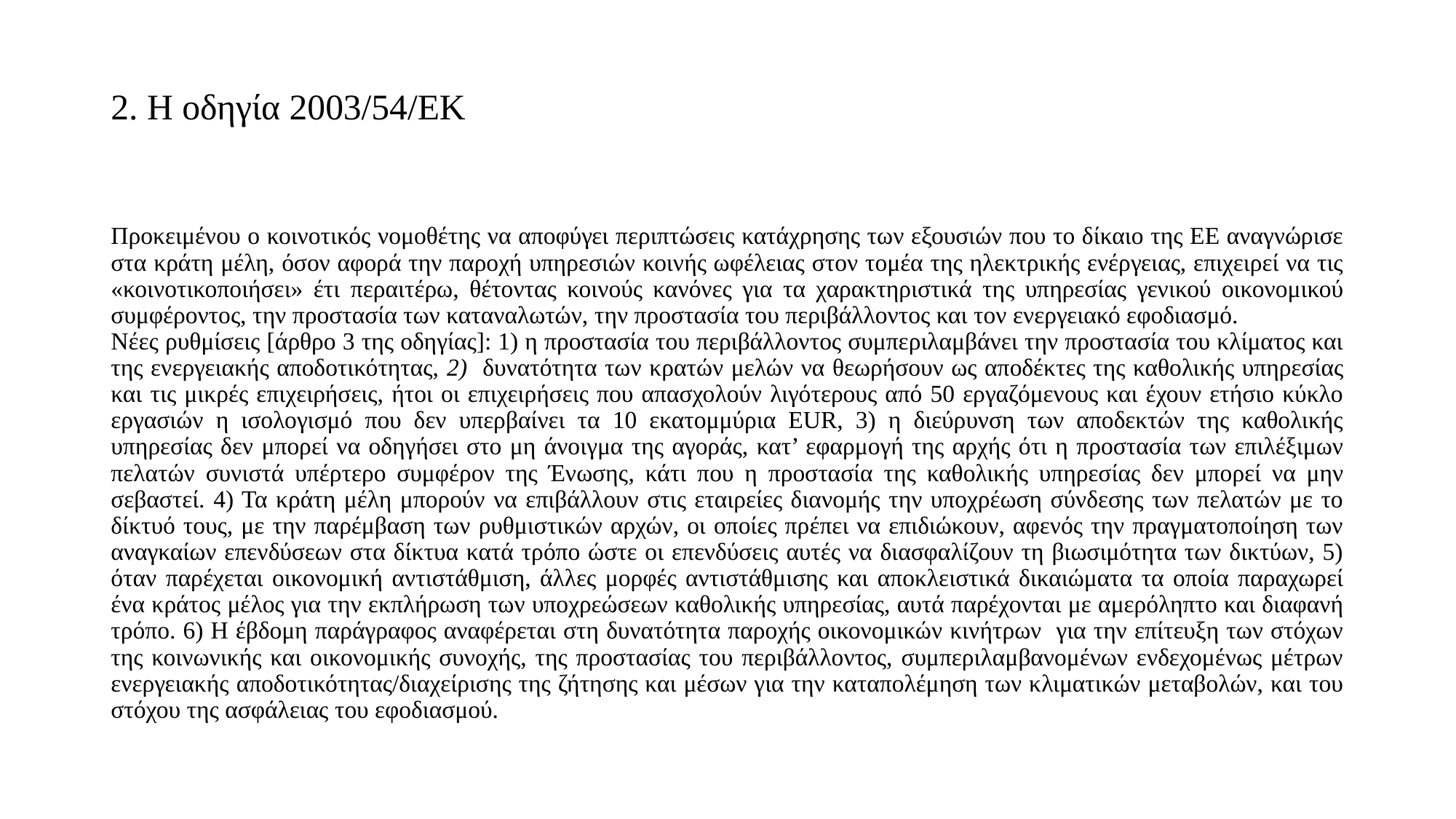

# 2. Η οδηγία 2003/54/ΕΚ
Προκειμένου ο κοινοτικός νομοθέτης να αποφύγει περιπτώσεις κατάχρησης των εξουσιών που το δίκαιο της ΕΕ αναγνώρισε στα κράτη μέλη, όσον αφορά την παροχή υπηρεσιών κοινής ωφέλειας στον τομέα της ηλεκτρικής ενέργειας, επιχειρεί να τις «κοινοτικοποιήσει» έτι περαιτέρω, θέτοντας κοινούς κανόνες για τα χαρακτηριστικά της υπηρεσίας γενικού οικονομικού συμφέροντος, την προστασία των καταναλωτών, την προστασία του περιβάλλοντος και τον ενεργειακό εφοδιασμό.
Νέες ρυθμίσεις [άρθρο 3 της οδηγίας]: 1) η προστασία του περιβάλλοντος συμπεριλαμβάνει την προστασία του κλίματος και της ενεργειακής αποδοτικότητας, 2)  δυνατότητα των κρατών μελών να θεωρήσουν ως αποδέκτες της καθολικής υπηρεσίας και τις μικρές επιχειρήσεις, ήτοι οι επιχειρήσεις που απασχολούν λιγότερους από 50 εργαζόμενους και έχουν ετήσιο κύκλο εργασιών η ισολογισμό που δεν υπερβαίνει τα 10 εκατομμύρια EUR, 3) η διεύρυνση των αποδεκτών της καθολικής υπηρεσίας δεν μπορεί να οδηγήσει στο μη άνοιγμα της αγοράς, κατ’ εφαρμογή της αρχής ότι η προστασία των επιλέξιμων πελατών συνιστά υπέρτερο συμφέρον της Ένωσης, κάτι που η προστασία της καθολικής υπηρεσίας δεν μπορεί να μην σεβαστεί. 4) Τα κράτη μέλη μπορούν να επιβάλλουν στις εταιρείες διανομής την υποχρέωση σύνδεσης των πελατών με το δίκτυό τους, με την παρέμβαση των ρυθμιστικών αρχών, οι οποίες πρέπει να επιδιώκουν, αφενός την πραγματοποίηση των αναγκαίων επενδύσεων στα δίκτυα κατά τρόπο ώστε οι επενδύσεις αυτές να διασφαλίζουν τη βιωσιμότητα των δικτύων, 5) όταν παρέχεται οικονομική αντιστάθμιση, άλλες μορφές αντιστάθμισης και αποκλειστικά δικαιώματα τα οποία παραχωρεί ένα κράτος μέλος για την εκπλήρωση των υποχρεώσεων καθολικής υπηρεσίας, αυτά παρέχονται με αμερόληπτο και διαφανή τρόπο. 6) Η έβδομη παράγραφος αναφέρεται στη δυνατότητα παροχής οικονομικών κινήτρων  για την επίτευξη των στόχων της κοινωνικής και οικονομικής συνοχής, της προστασίας του περιβάλλοντος, συμπεριλαμβανομένων ενδεχομένως μέτρων ενεργειακής αποδοτικότητας/διαχείρισης της ζήτησης και μέσων για την καταπολέμηση των κλιματικών μεταβολών, και του στόχου της ασφάλειας του εφοδιασμού.